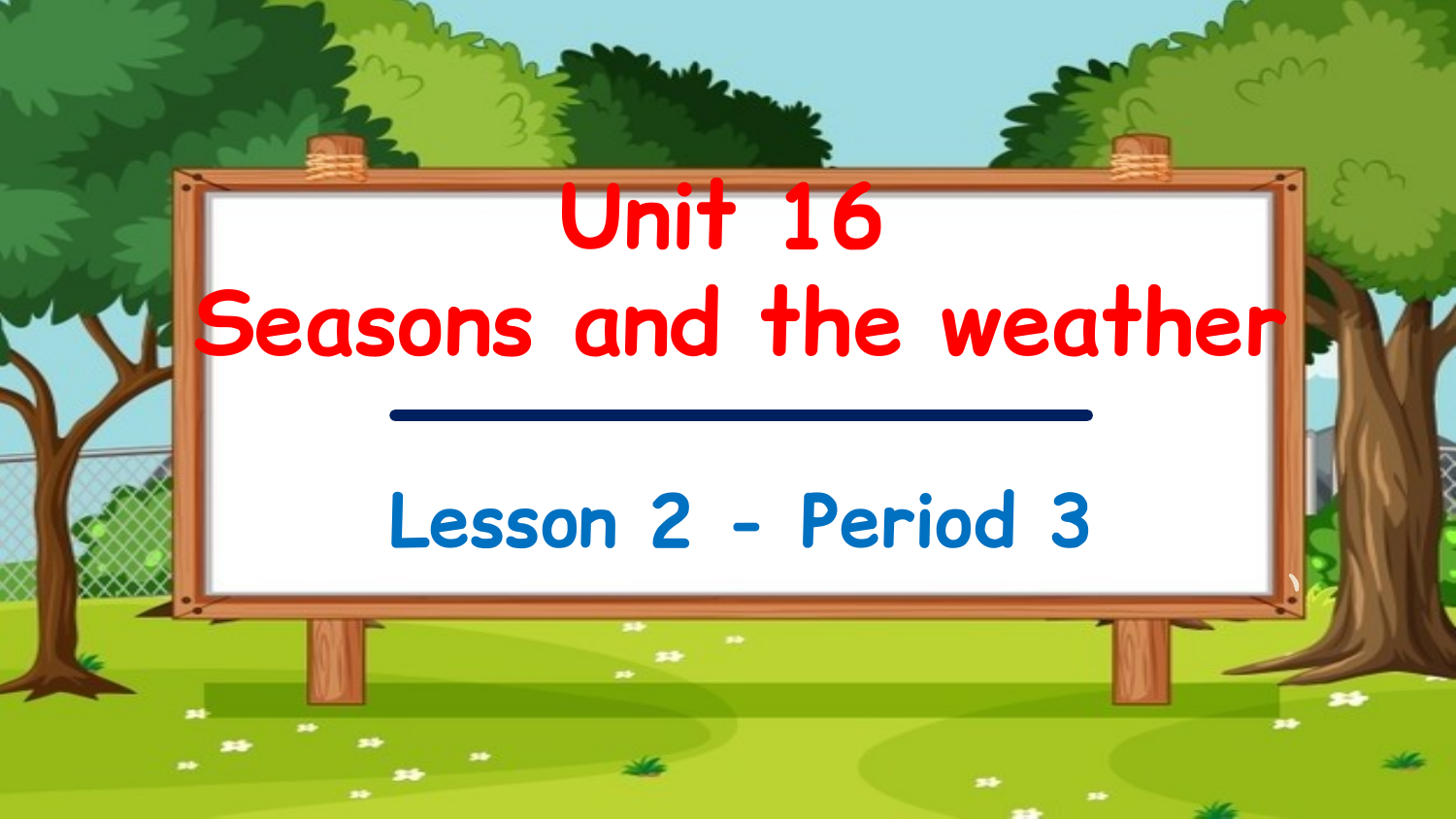

Unit 16
Seasons and the weather

Lesson 2 - Period 3